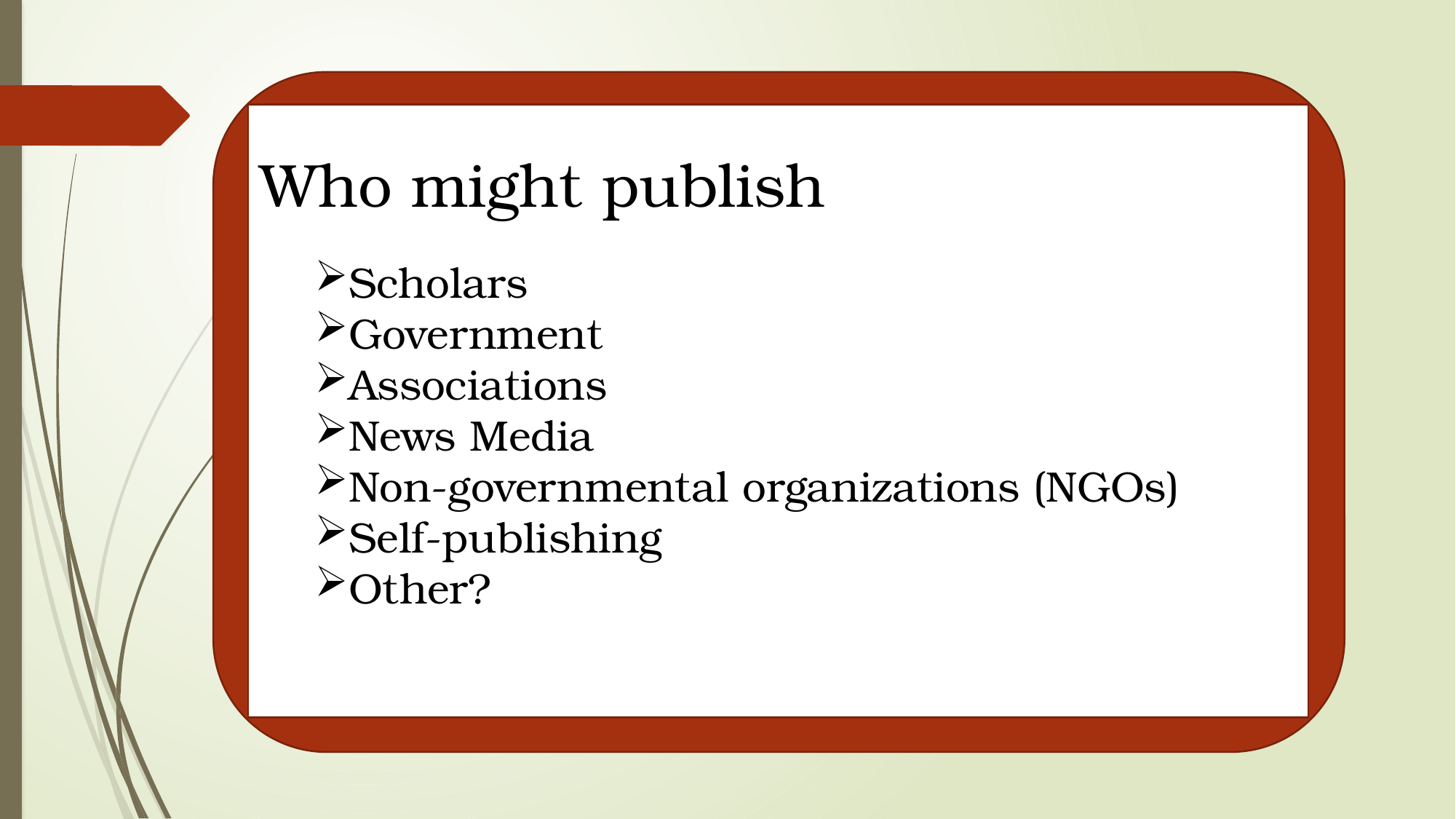

Who might publish
Scholars
Government
Associations
News Media
Non-governmental organizations (NGOs)
Self-publishing
Other?